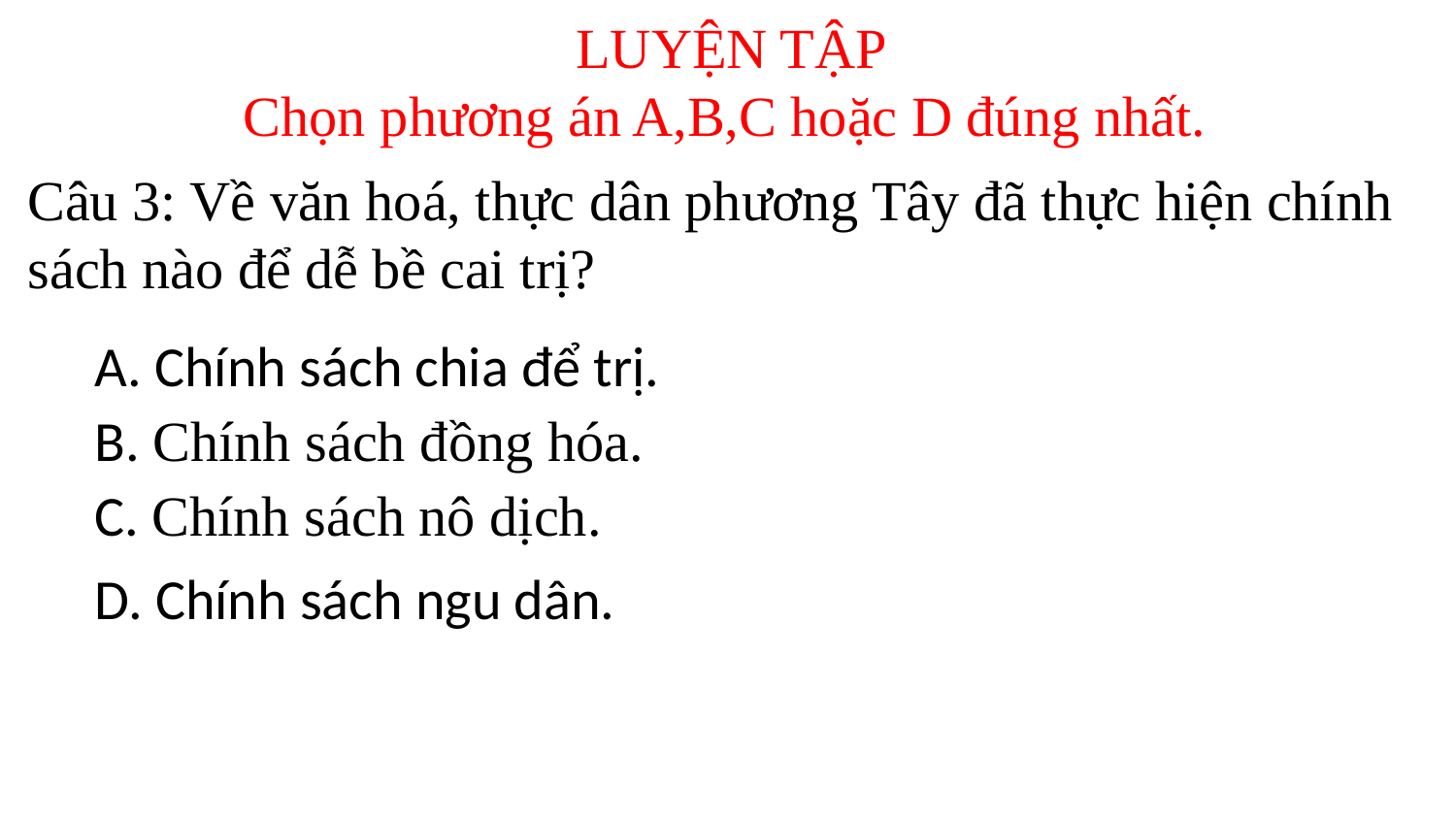

# LUYỆN TẬP Chọn phương án A,B,C hoặc D đúng nhất.
Câu 3: Về văn hoá, thực dân phương Tây đã thực hiện chính sách nào để dễ bề cai trị?

A. Chính sách chia để trị.
B. Chính sách đồng hóa.
C. Chính sách nô dịch.
D. Chính sách ngu dân.